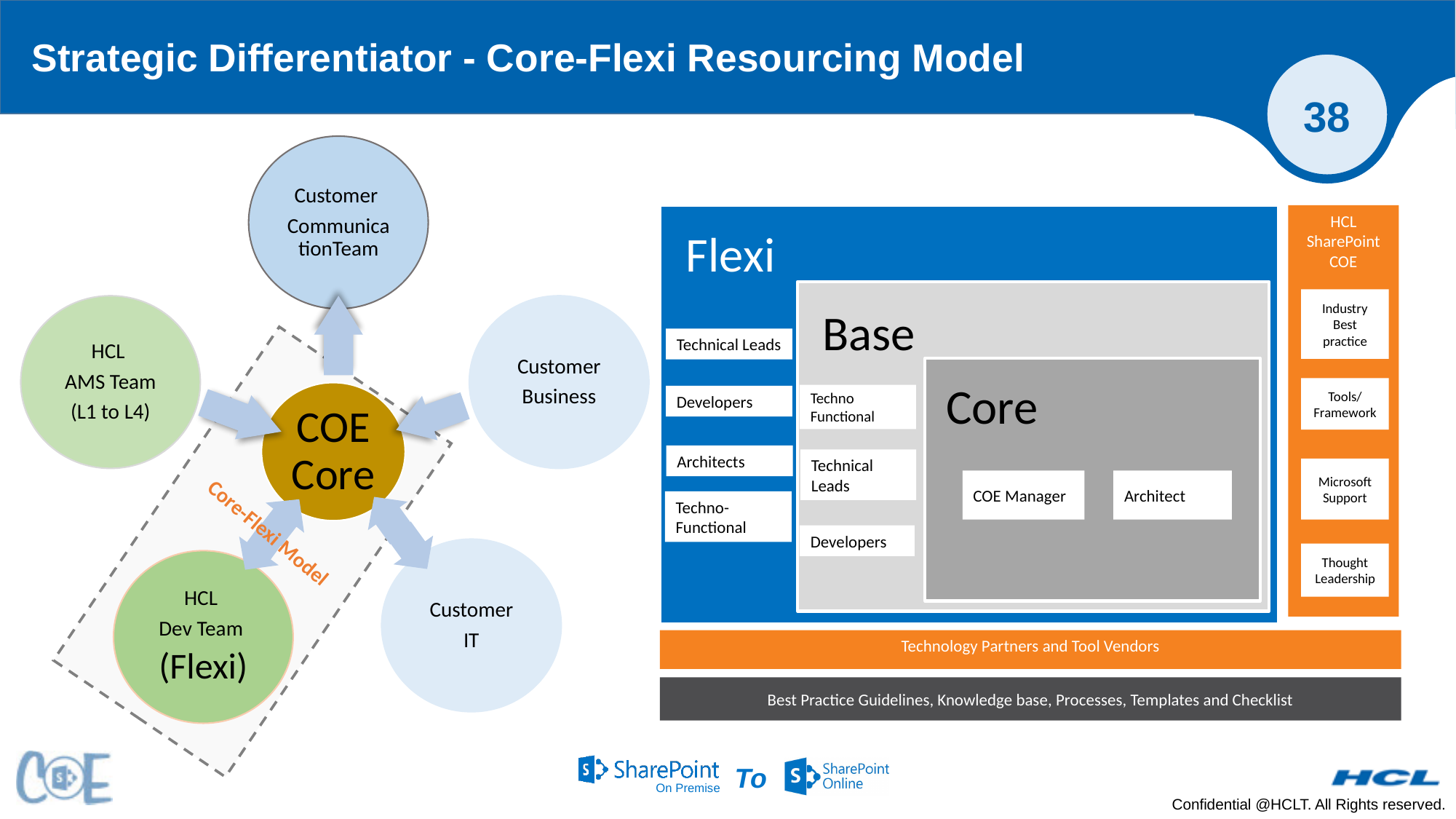

# Strategic Differentiator - Core-Flexi Resourcing Model
Customer
CommunicationTeam
HCL
AMS Team
(L1 to L4)
Customer
Business

COE Core

Customer
IT
HCL
Dev Team
(Flexi)

Flexi
HCL SharePoint COE

Base
Industry Best practice
Technical Leads

Core
Tools/ Framework
Developers
Techno
Functional
Architects
Technical Leads
Microsoft Support
COE Manager
Architect
Techno-Functional
Developers
Thought Leadership
Technology Partners and Tool Vendors
Best Practice Guidelines, Knowledge base, Processes, Templates and Checklist

Core-Flexi Model